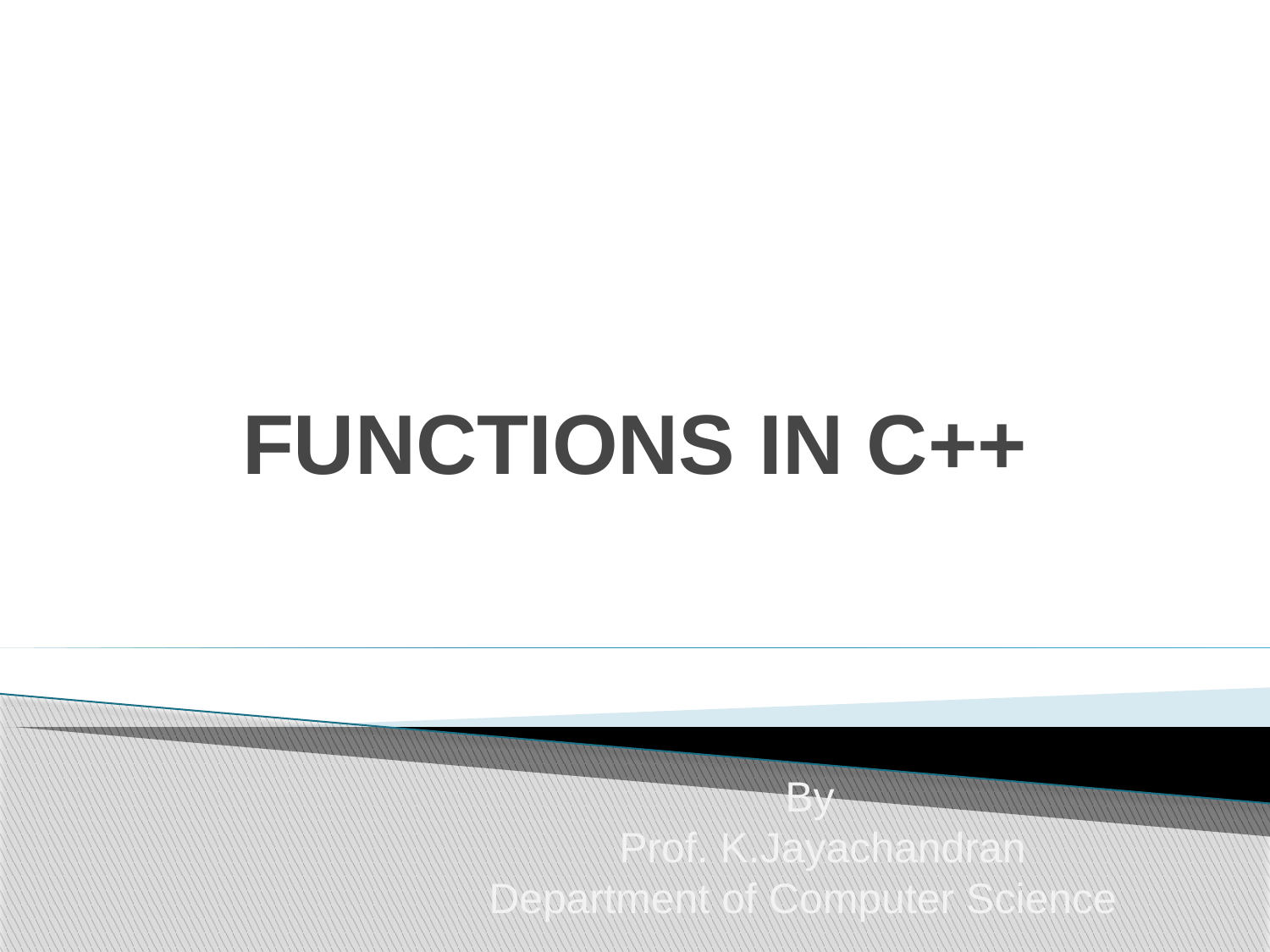

# FUNCTIONS IN C++
                         By
           Prof. K.Jayachandran
Department of Computer Science